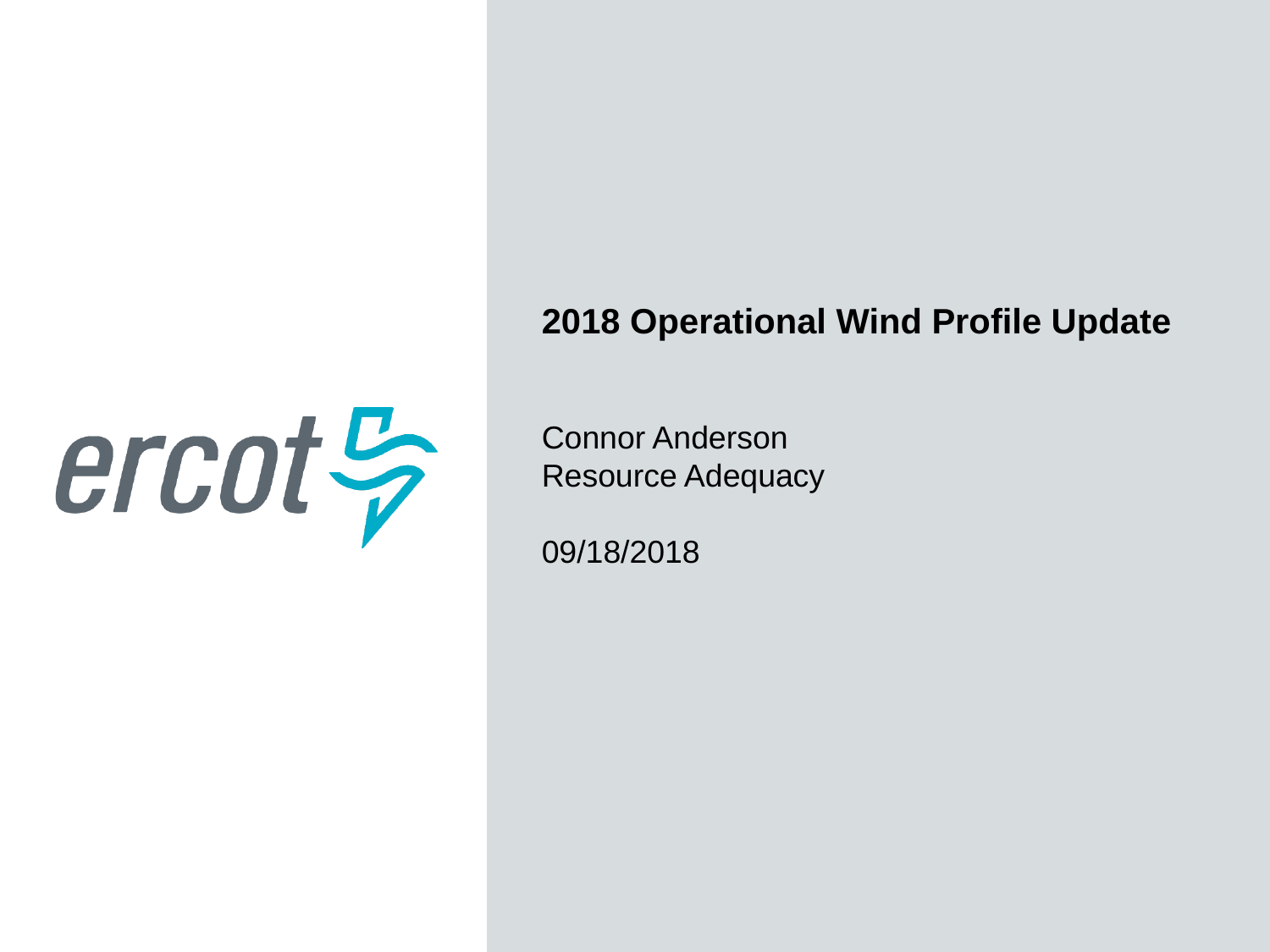

2018 Operational Wind Profile Update

Connor Anderson
Resource Adequacy

09/18/2018